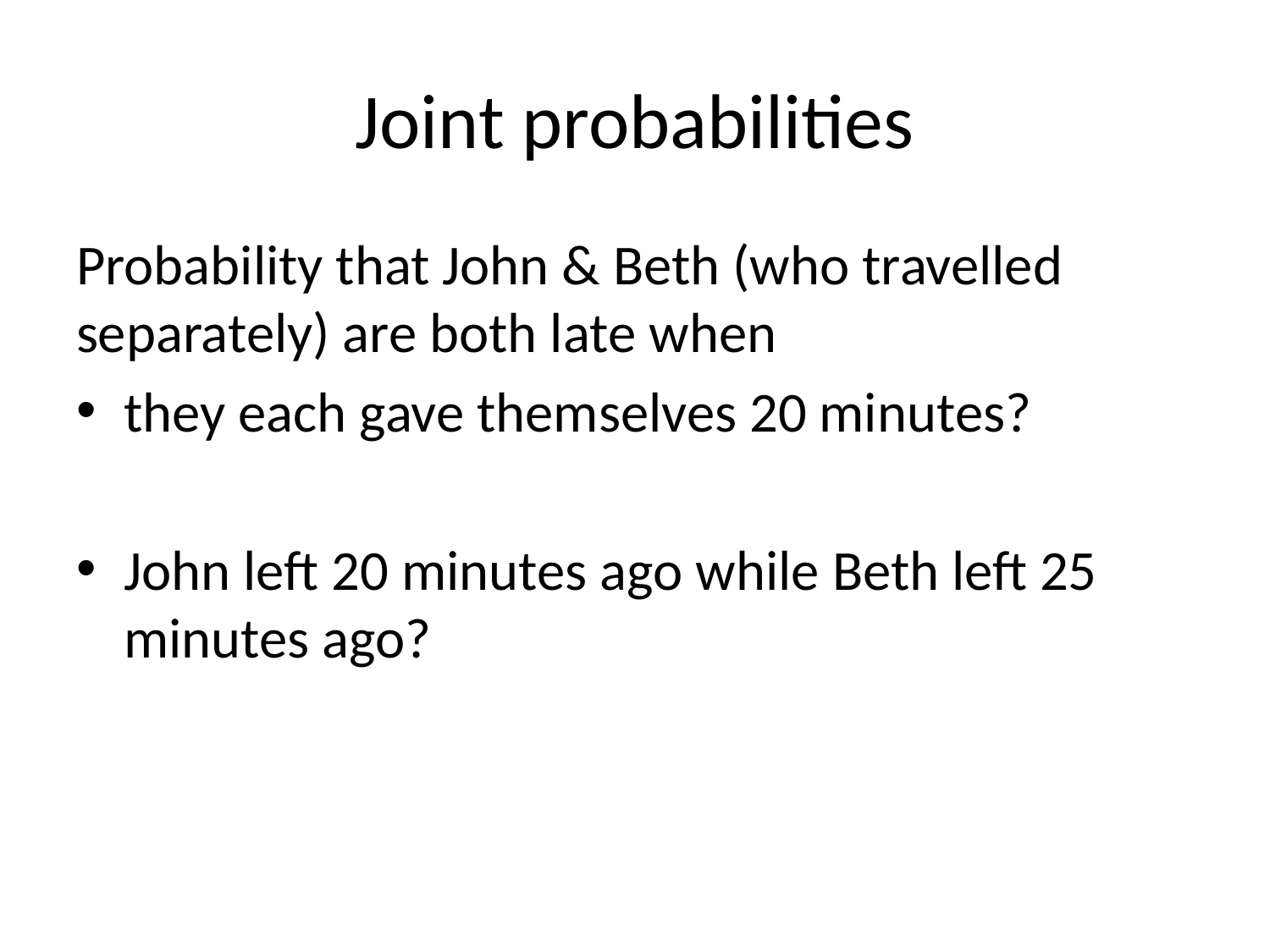

# Joint probabilities
Probability that John & Beth (who travelled separately) are both late when
they each gave themselves 20 minutes?

John left 20 minutes ago while Beth left 25 minutes ago?